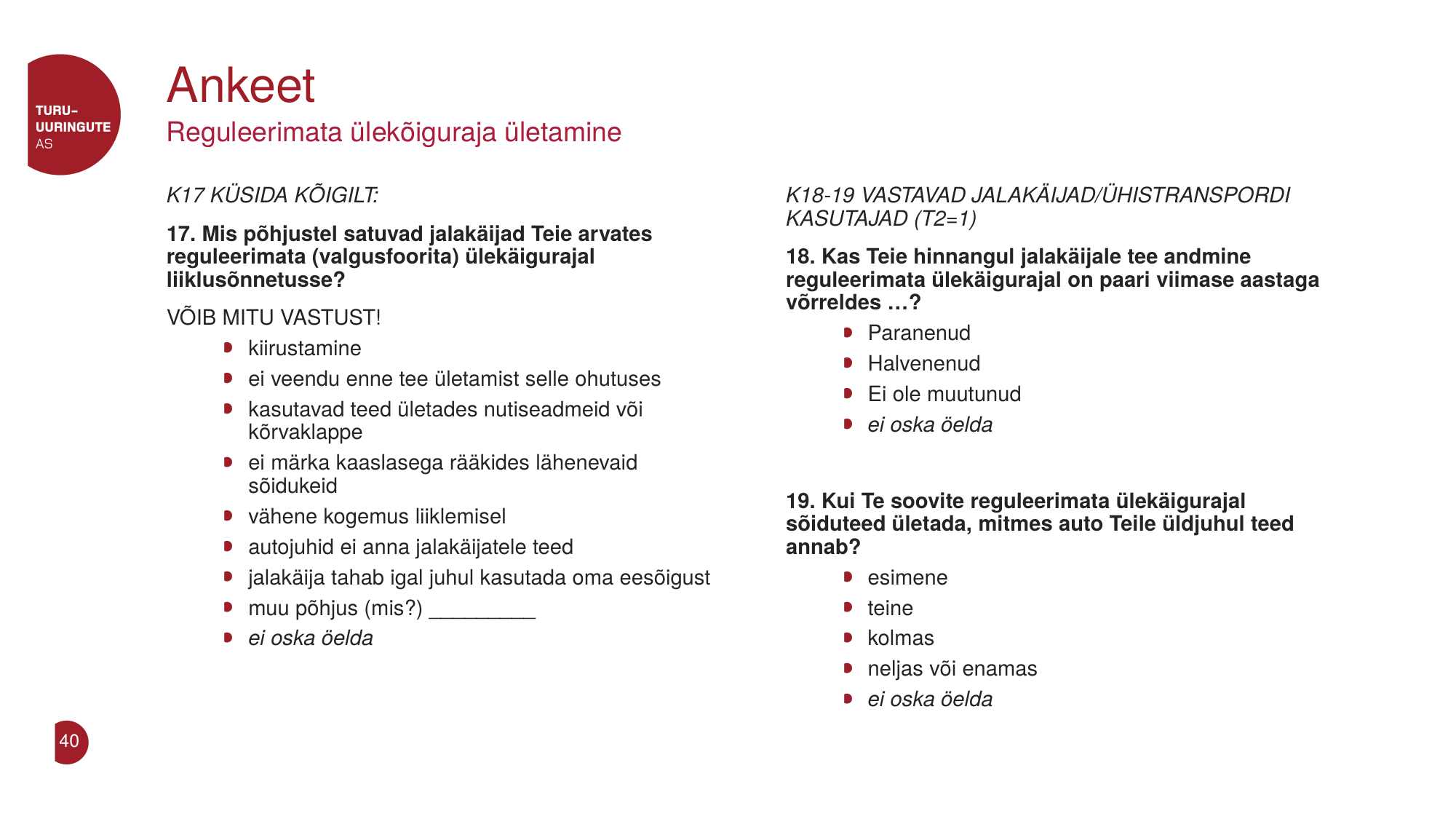

# Ankeet
Reguleerimata ülekõiguraja ületamine

K17 KÜSIDA KÕIGILT:
17. Mis põhjustel satuvad jalakäijad Teie arvates reguleerimata (valgusfoorita) ülekäigurajal liiklusõnnetusse?
VÕIB MITU VASTUST!
kiirustamine
ei veendu enne tee ületamist selle ohutuses
kasutavad teed ületades nutiseadmeid või kõrvaklappe
ei märka kaaslasega rääkides lähenevaid sõidukeid
vähene kogemus liiklemisel
autojuhid ei anna jalakäijatele teed
jalakäija tahab igal juhul kasutada oma eesõigust
muu põhjus (mis?) _________
ei oska öelda
K18-19 VASTAVAD JALAKÄIJAD/ÜHISTRANSPORDI KASUTAJAD (T2=1)
18. Kas Teie hinnangul jalakäijale tee andmine reguleerimata ülekäigurajal on paari viimase aastaga võrreldes …?
Paranenud
Halvenenud
Ei ole muutunud
ei oska öelda

19. Kui Te soovite reguleerimata ülekäigurajal sõiduteed ületada, mitmes auto Teile üldjuhul teed annab?
esimene
teine
kolmas
neljas või enamas
ei oska öelda